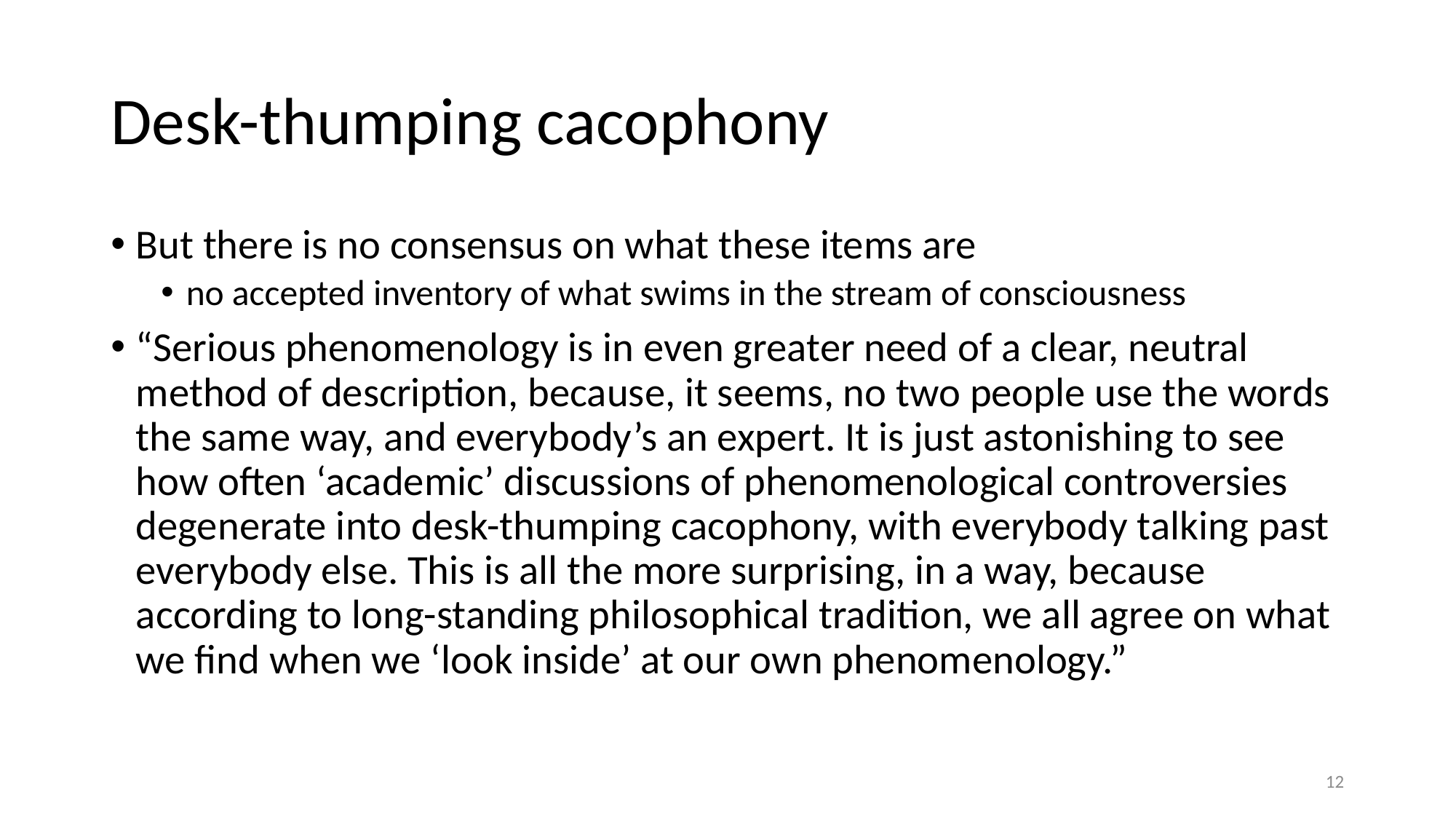

# Desk-thumping cacophony
But there is no consensus on what these items are
no accepted inventory of what swims in the stream of consciousness
“Serious phenomenology is in even greater need of a clear, neutral method of description, because, it seems, no two people use the words the same way, and everybody’s an expert. It is just astonishing to see how often ‘academic’ discussions of phenomenological controversies degenerate into desk-thumping cacophony, with everybody talking past everybody else. This is all the more surprising, in a way, because according to long-standing philosophical tradition, we all agree on what we find when we ‘look inside’ at our own phenomenology.”
12